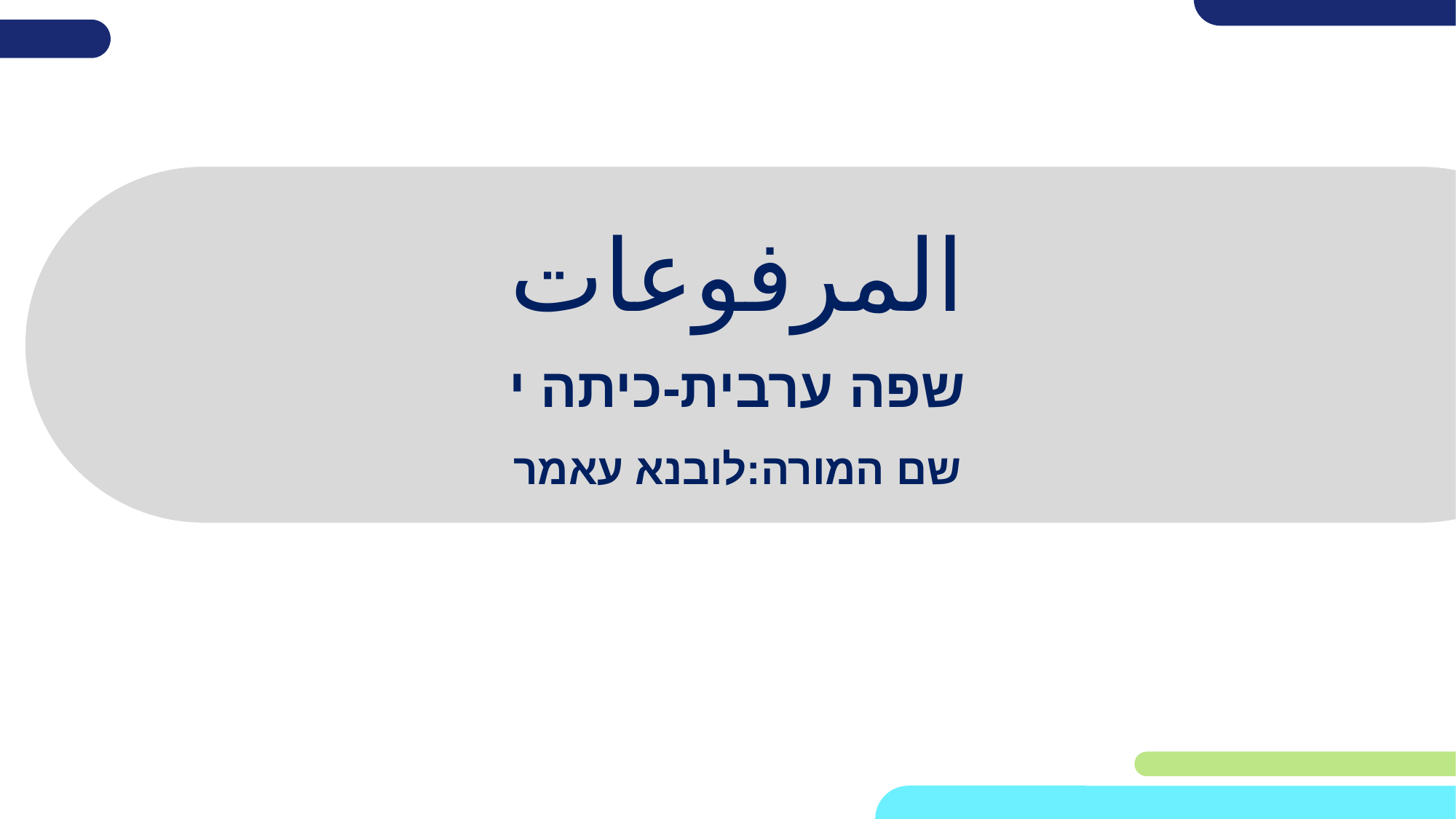

# المرفوعات

שפה ערבית-כיתה י
שם המורה:לובנא עאמר